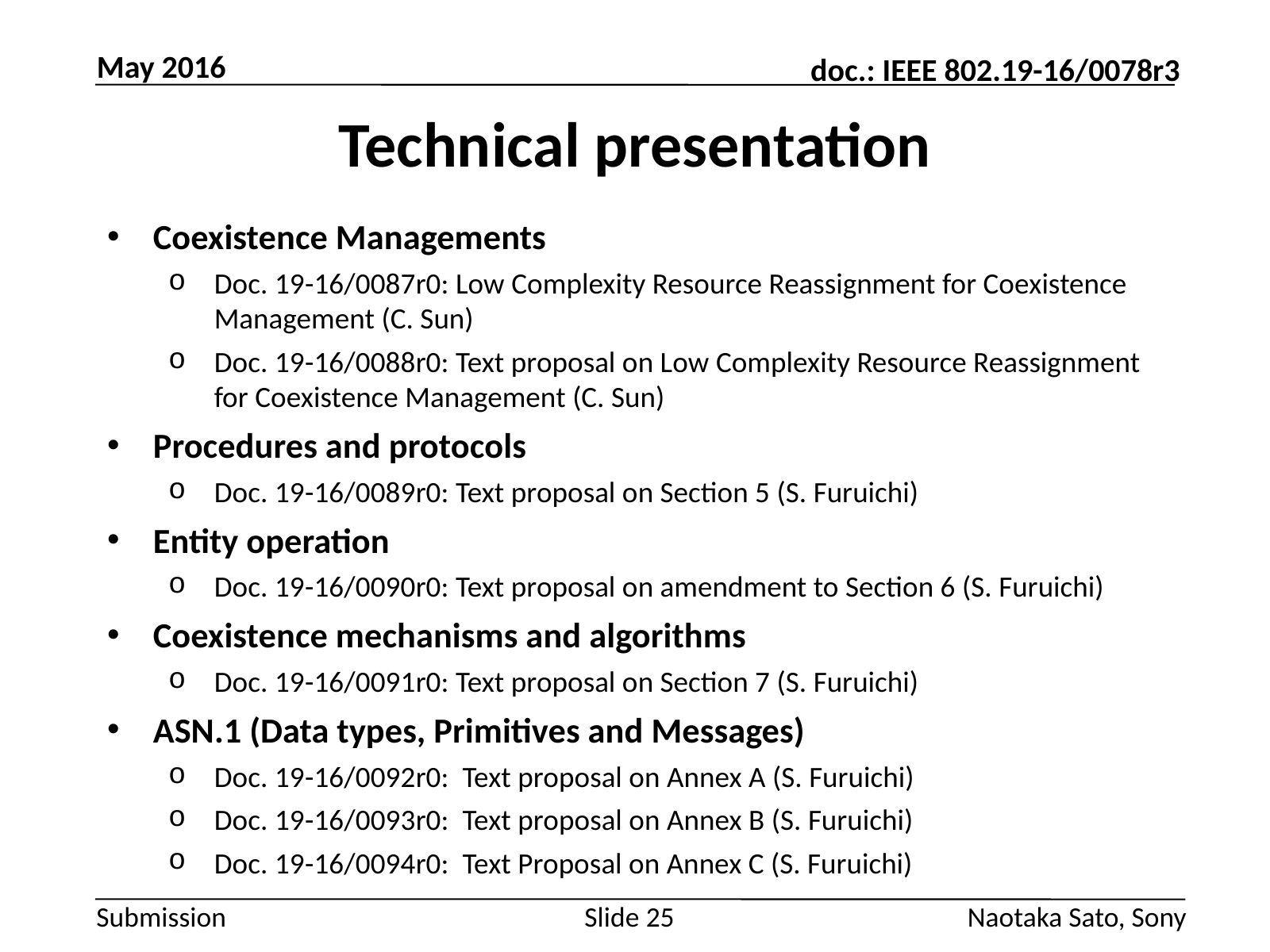

May 2016
# Technical presentation
Coexistence Managements
Doc. 19-16/0087r0: Low Complexity Resource Reassignment for Coexistence Management (C. Sun)
Doc. 19-16/0088r0: Text proposal on Low Complexity Resource Reassignment for Coexistence Management (C. Sun)
Procedures and protocols
Doc. 19-16/0089r0: Text proposal on Section 5 (S. Furuichi)
Entity operation
Doc. 19-16/0090r0: Text proposal on amendment to Section 6 (S. Furuichi)
Coexistence mechanisms and algorithms
Doc. 19-16/0091r0: Text proposal on Section 7 (S. Furuichi)
ASN.1 (Data types, Primitives and Messages)
Doc. 19-16/0092r0:  Text proposal on Annex A (S. Furuichi)
Doc. 19-16/0093r0:  Text proposal on Annex B (S. Furuichi)
Doc. 19-16/0094r0:  Text Proposal on Annex C (S. Furuichi)
Slide 25
Naotaka Sato, Sony